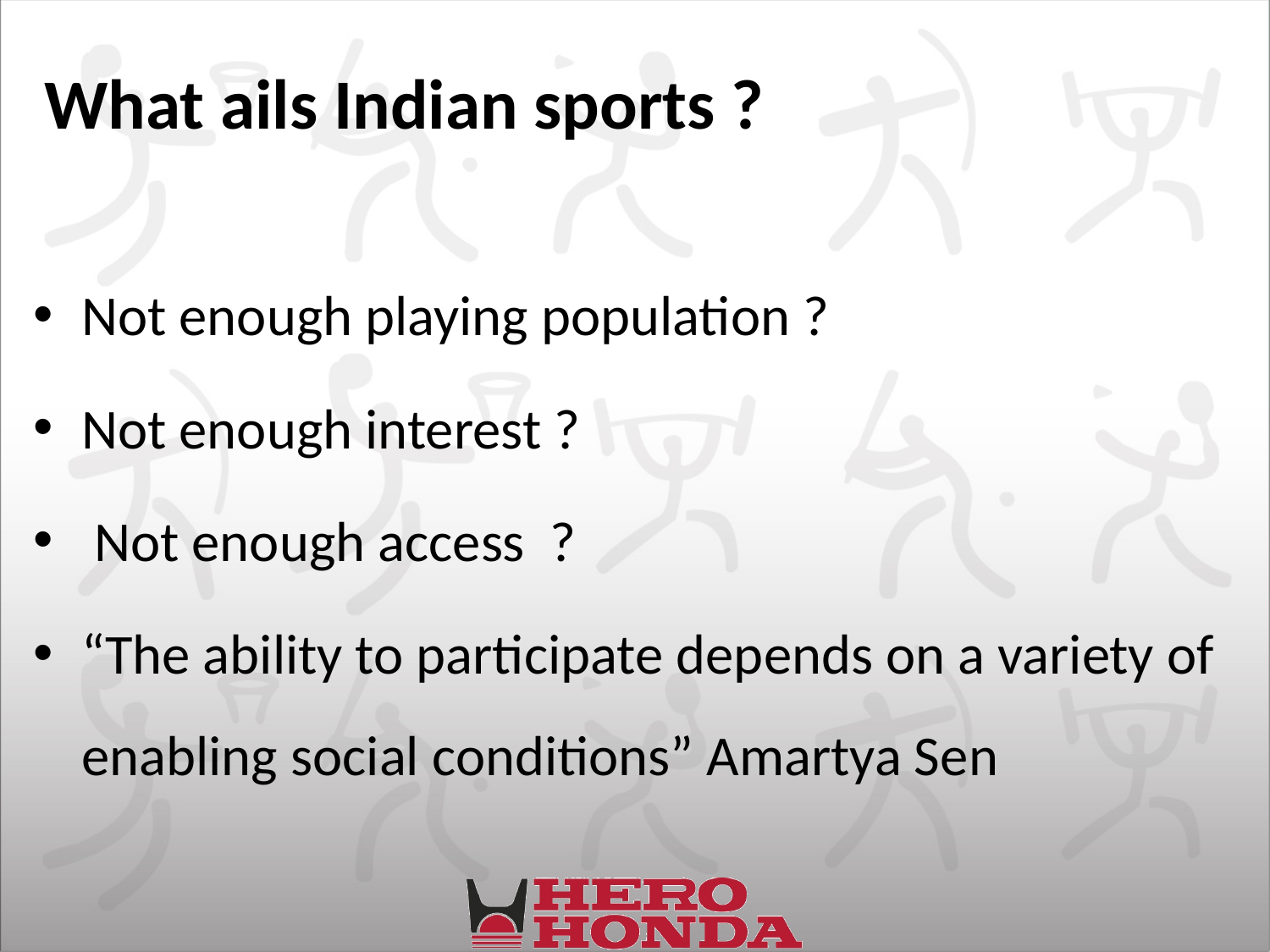

# What ails Indian sports ?
Not enough playing population ?
Not enough interest ?
 Not enough access  ?
“The ability to participate depends on a variety of enabling social conditions” Amartya Sen